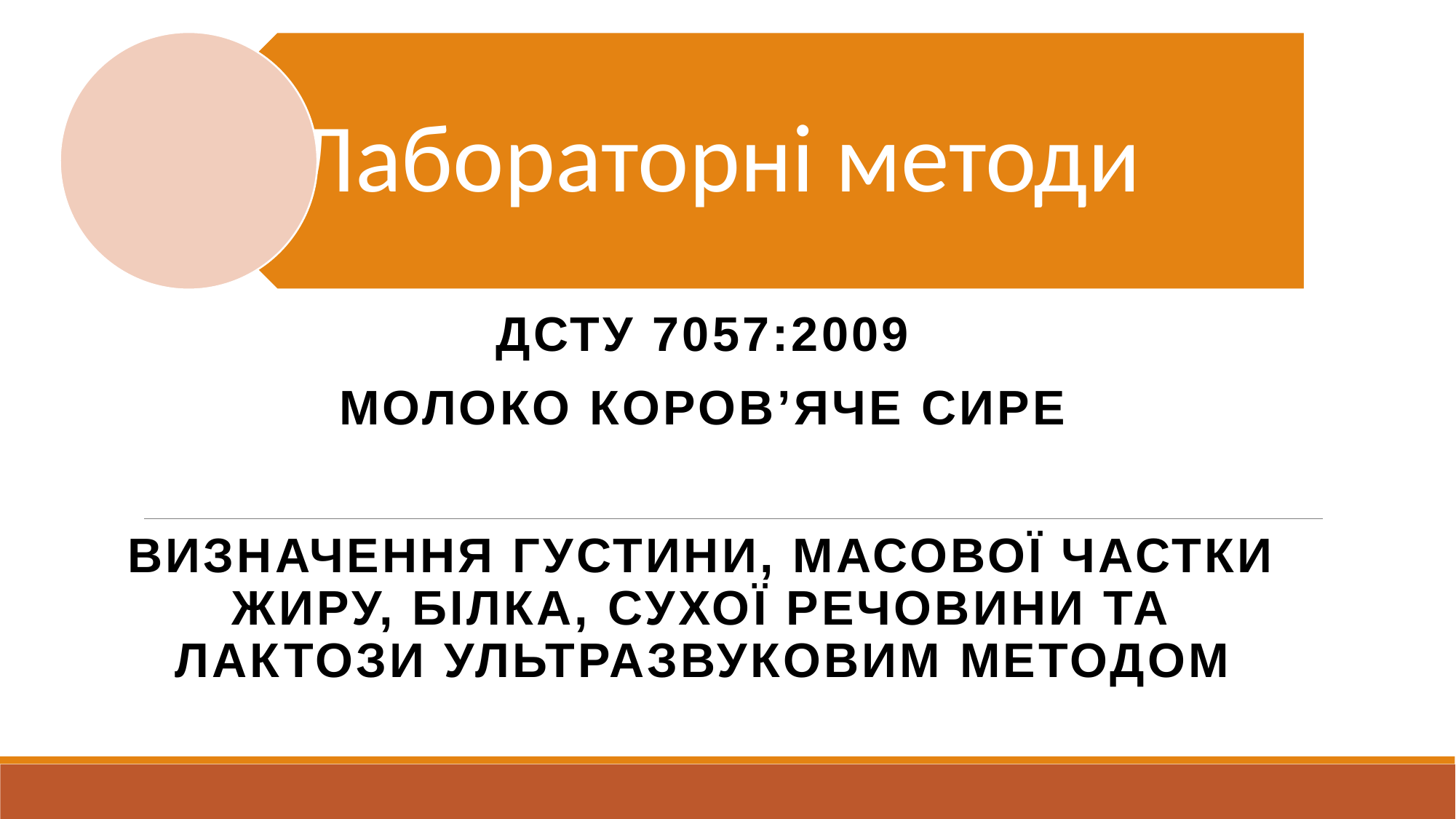

Лабораторні методи
ДСТУ 7057:2009
Молоко коров’яче сире

Визначення густини, масової частки жиру, білка, сухої речовини та лактози ультразвуковим методом